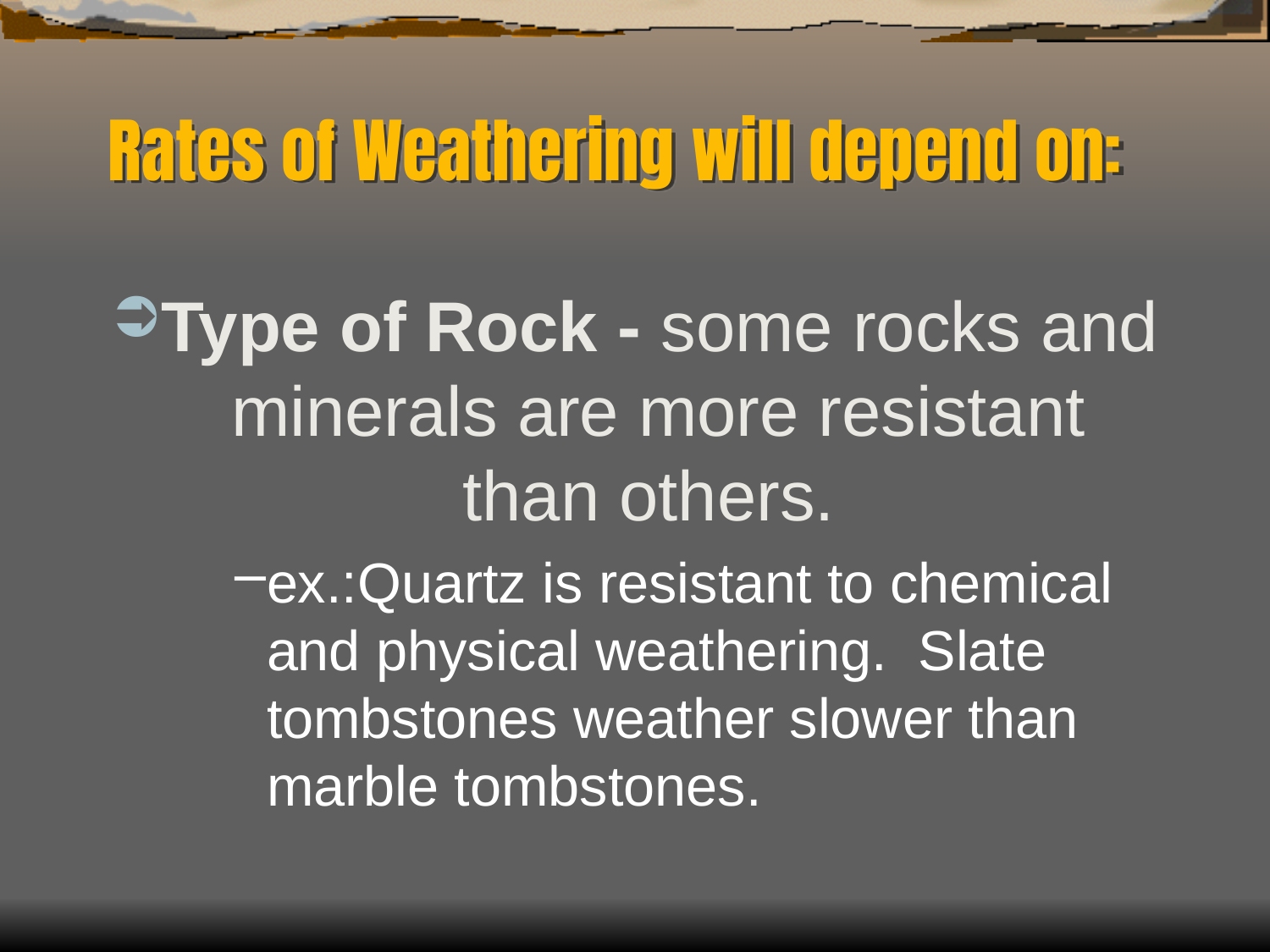

# Rates of Weathering will depend on:
Type of Rock - some rocks and minerals are more resistant than others.
ex.:Quartz is resistant to chemical and physical weathering.  Slate tombstones weather slower than marble tombstones.